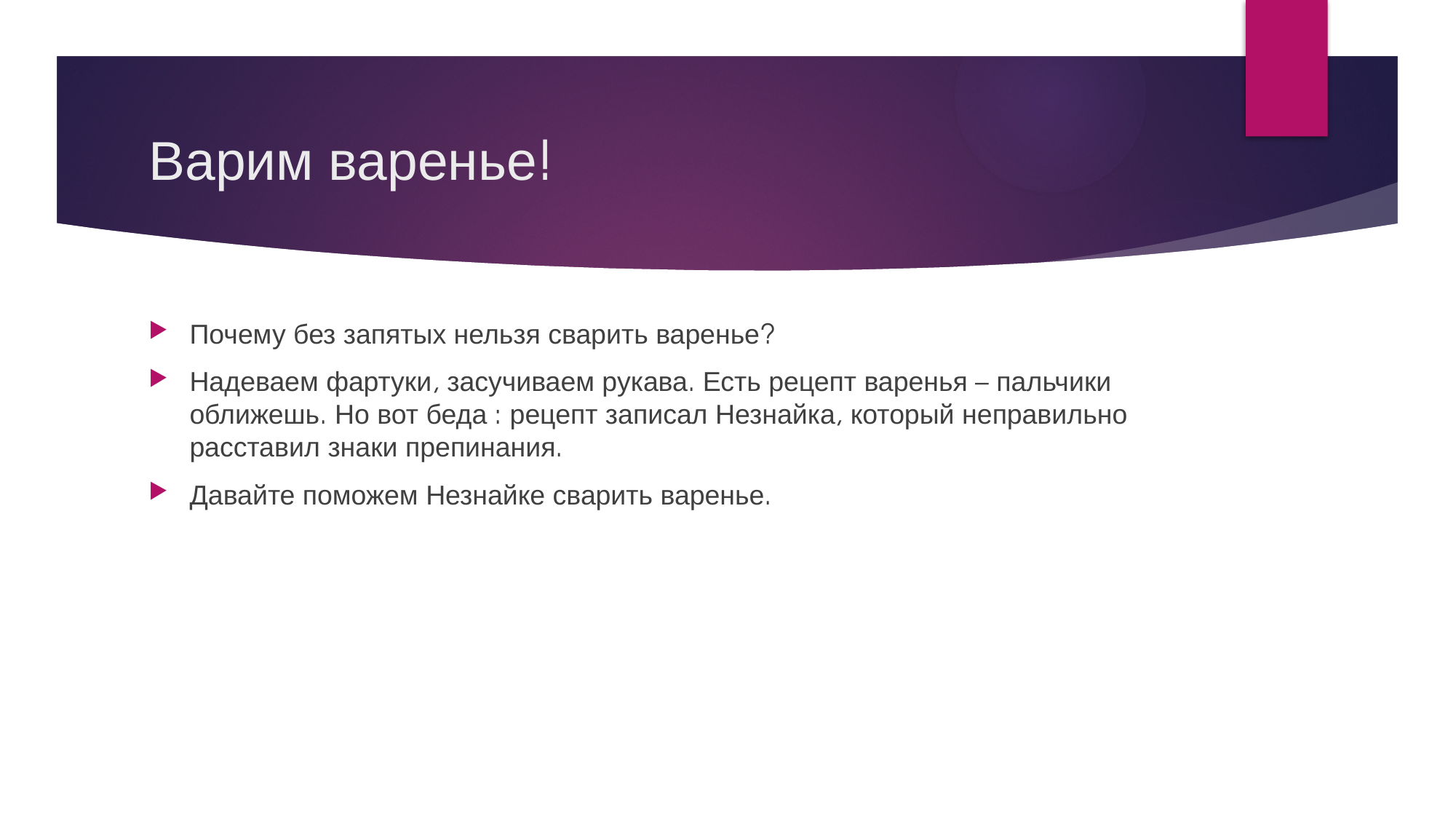

# Варим варенье!
Почему без запятых нельзя сварить варенье?
Надеваем фартуки, засучиваем рукава. Есть рецепт варенья – пальчики оближешь. Но вот беда : рецепт записал Незнайка, который неправильно расставил знаки препинания.
Давайте поможем Незнайке сварить варенье.